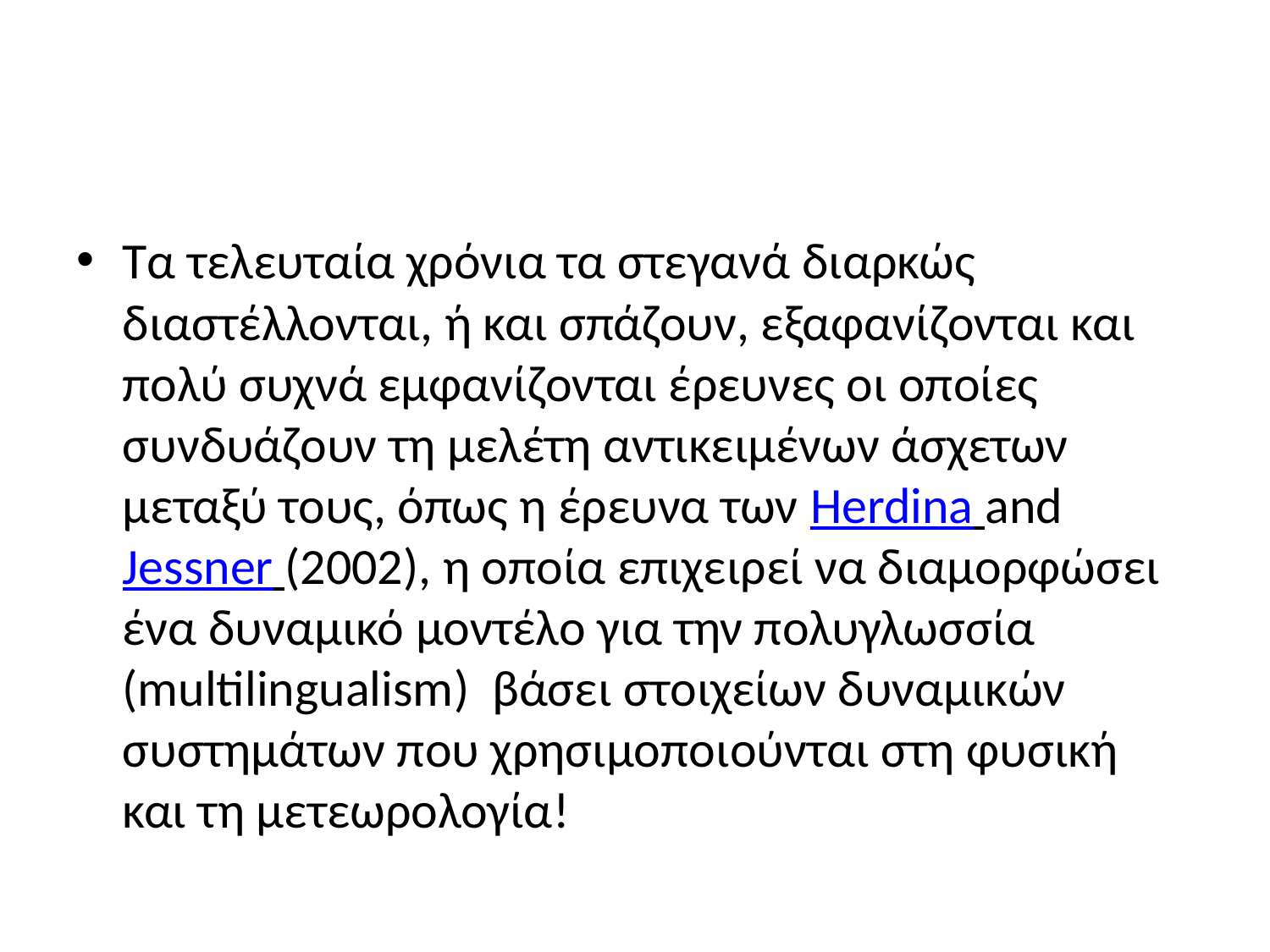

#
Τα τελευταία χρόνια τα στεγανά διαρκώς διαστέλλονται, ή και σπάζουν, εξαφανίζονται και πολύ συχνά εμφανίζονται έρευνες οι οποίες συνδυάζουν τη μελέτη αντικειμένων άσχετων μεταξύ τους, όπως η έρευνα των Herdina and Jessner (2002), η οποία επιχειρεί να διαμορφώσει ένα δυναμικό μοντέλο για την πολυγλωσσία  (multilingualism)  βάσει στοιχείων δυναμικών συστημάτων που χρησιμοποιούνται στη φυσική και τη μετεωρολογία!